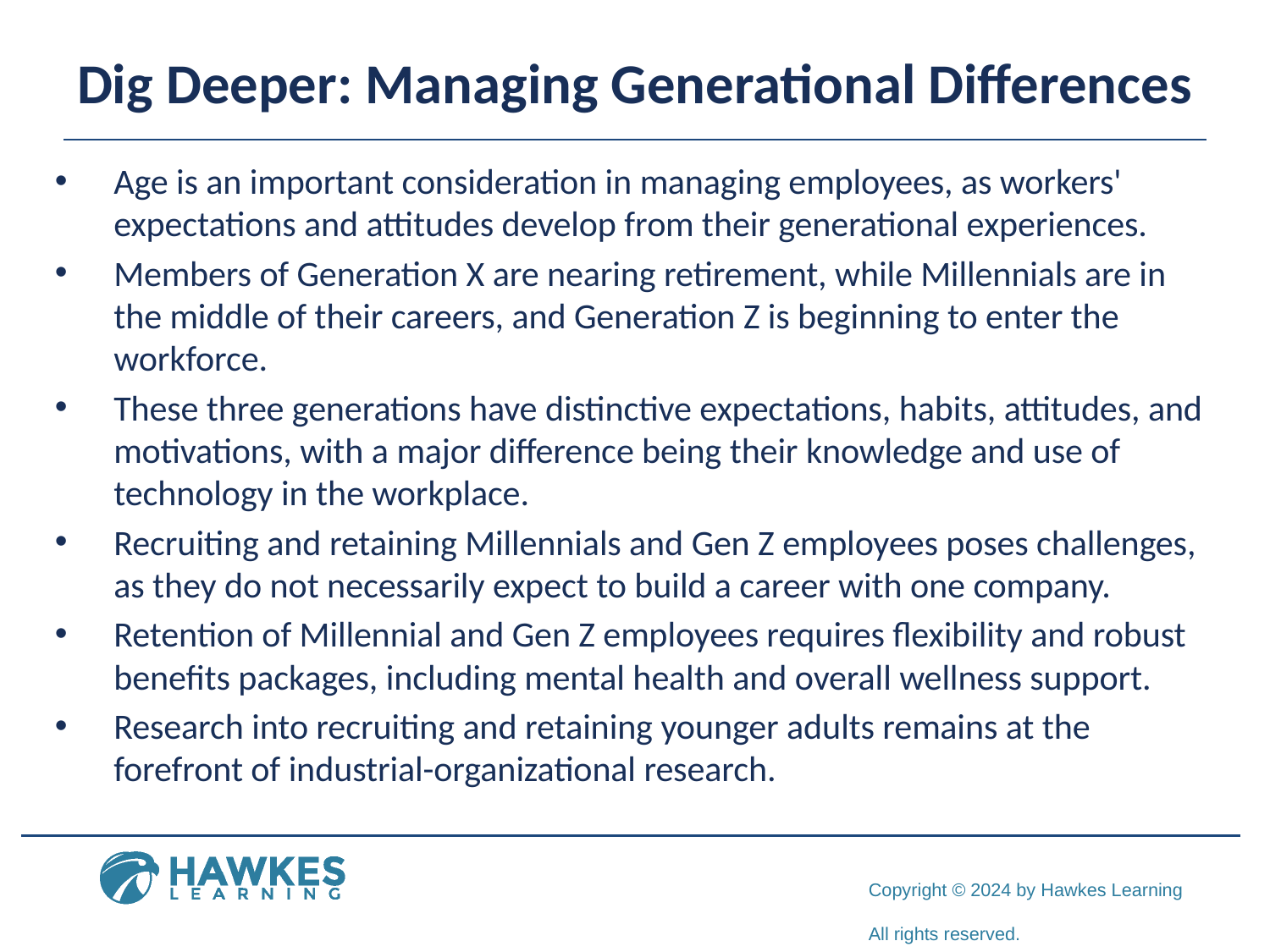

# Dig Deeper: Managing Generational Differences
Age is an important consideration in managing employees, as workers' expectations and attitudes develop from their generational experiences.
Members of Generation X are nearing retirement, while Millennials are in the middle of their careers, and Generation Z is beginning to enter the workforce.
These three generations have distinctive expectations, habits, attitudes, and motivations, with a major difference being their knowledge and use of technology in the workplace.
Recruiting and retaining Millennials and Gen Z employees poses challenges, as they do not necessarily expect to build a career with one company.
Retention of Millennial and Gen Z employees requires flexibility and robust benefits packages, including mental health and overall wellness support.
Research into recruiting and retaining younger adults remains at the forefront of industrial-organizational research.